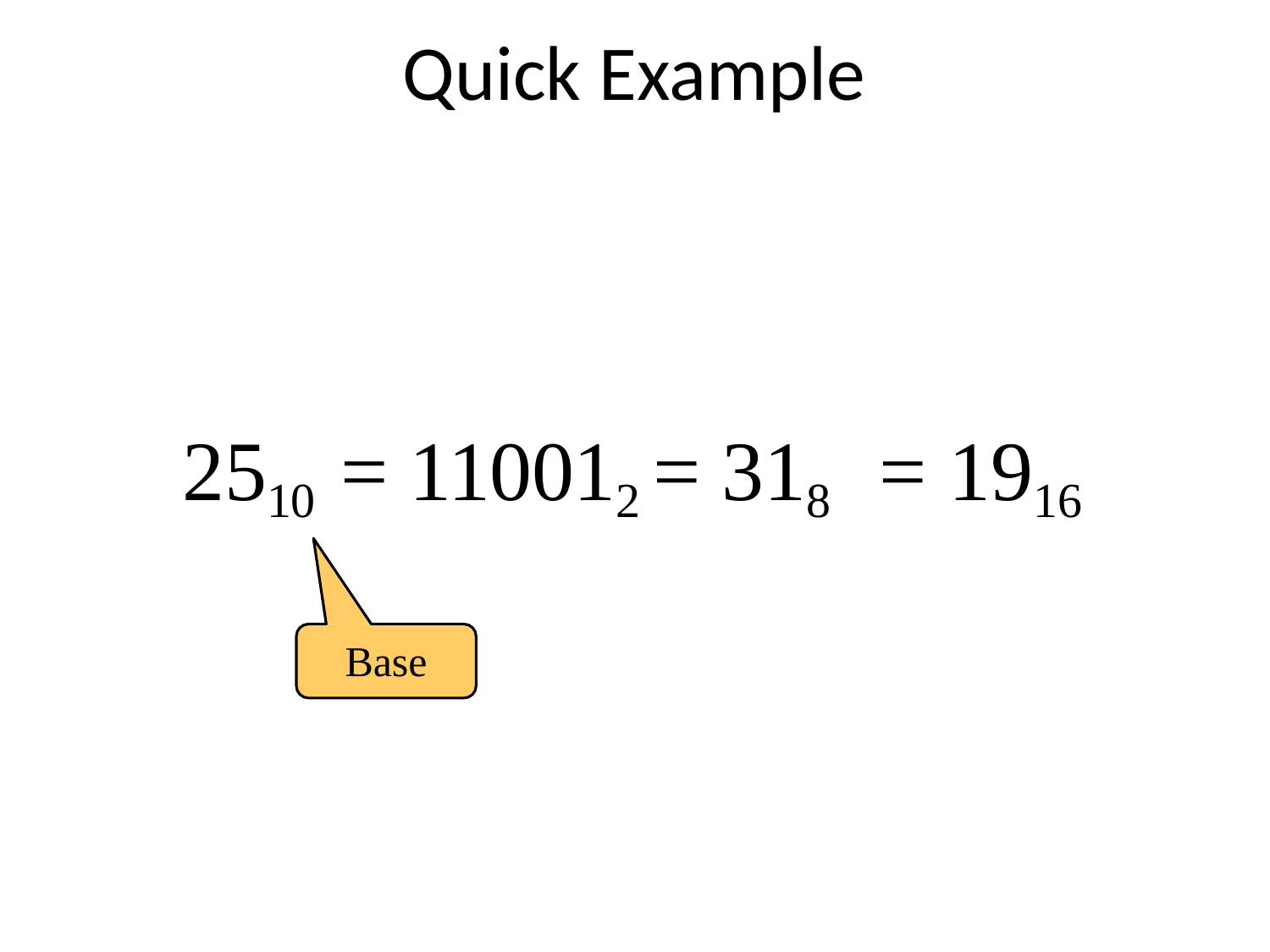

# Quick Example
2510  = 110012 = 318	= 1916

Base